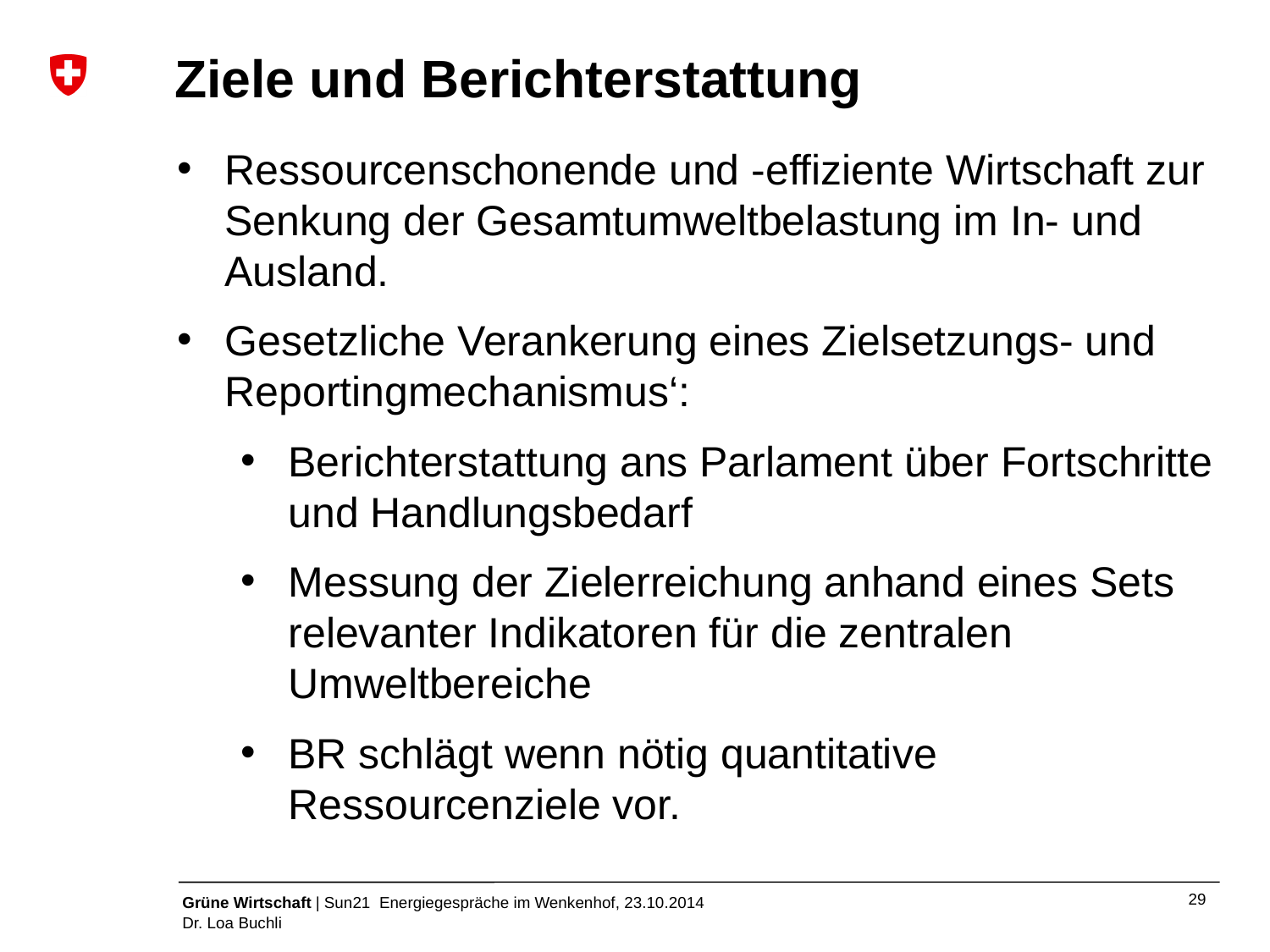

# Ziele und Berichterstattung
Ressourcenschonende und -effiziente Wirtschaft zur Senkung der Gesamtumweltbelastung im In- und Ausland.
Gesetzliche Verankerung eines Zielsetzungs- und Reportingmechanismus‘:
Berichterstattung ans Parlament über Fortschritte und Handlungsbedarf
Messung der Zielerreichung anhand eines Sets relevanter Indikatoren für die zentralen Umweltbereiche
BR schlägt wenn nötig quantitative Ressourcenziele vor.